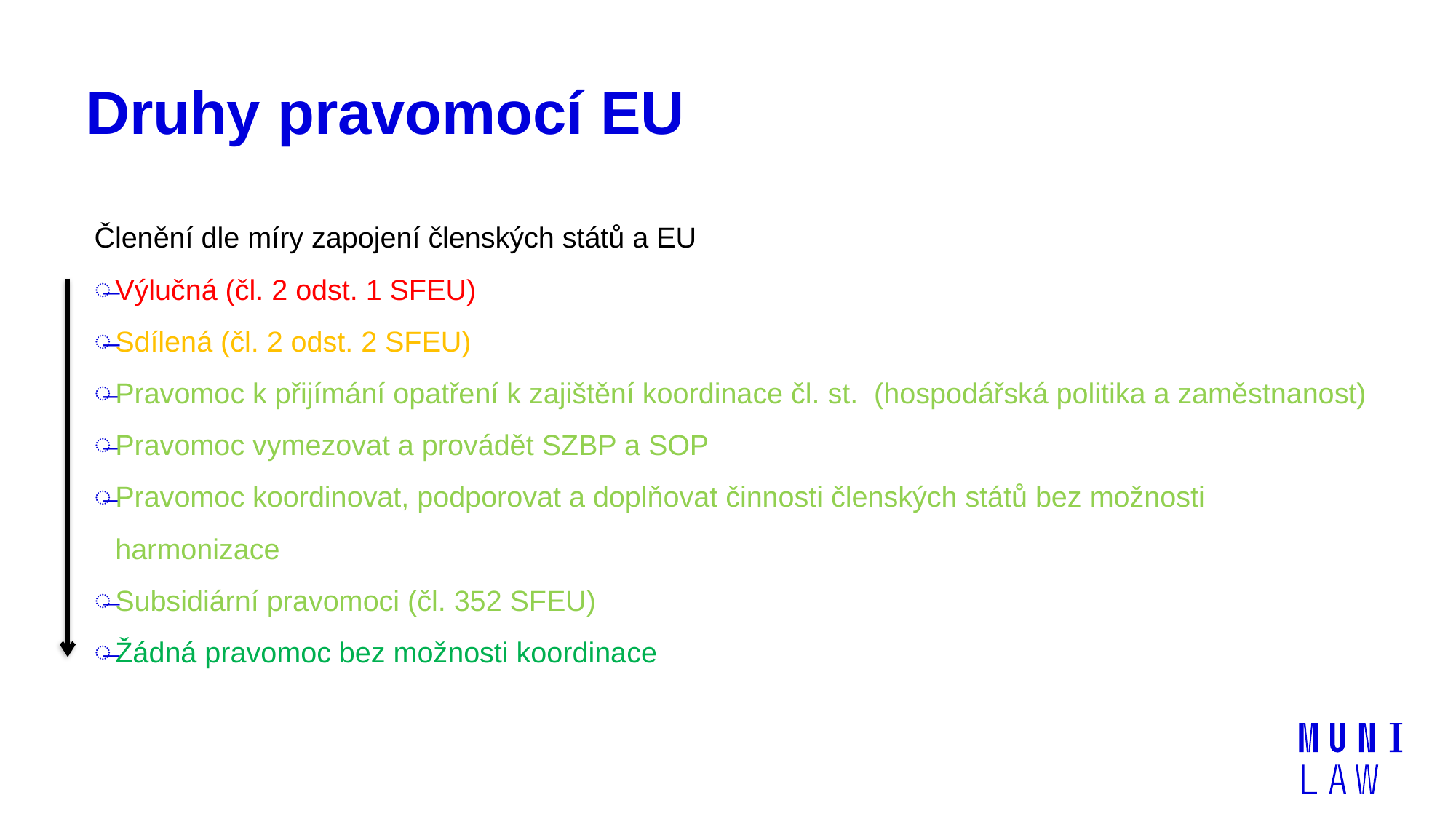

# Druhy pravomocí EU
Členění dle míry zapojení členských států a EU
Výlučná (čl. 2 odst. 1 SFEU)
Sdílená (čl. 2 odst. 2 SFEU)
Pravomoc k přijímání opatření k zajištění koordinace čl. st.  (hospodářská politika a zaměstnanost)
Pravomoc vymezovat a provádět SZBP a SOP
Pravomoc koordinovat, podporovat a doplňovat činnosti členských států bez možnosti harmonizace
Subsidiární pravomoci (čl. 352 SFEU)
Žádná pravomoc bez možnosti koordinace